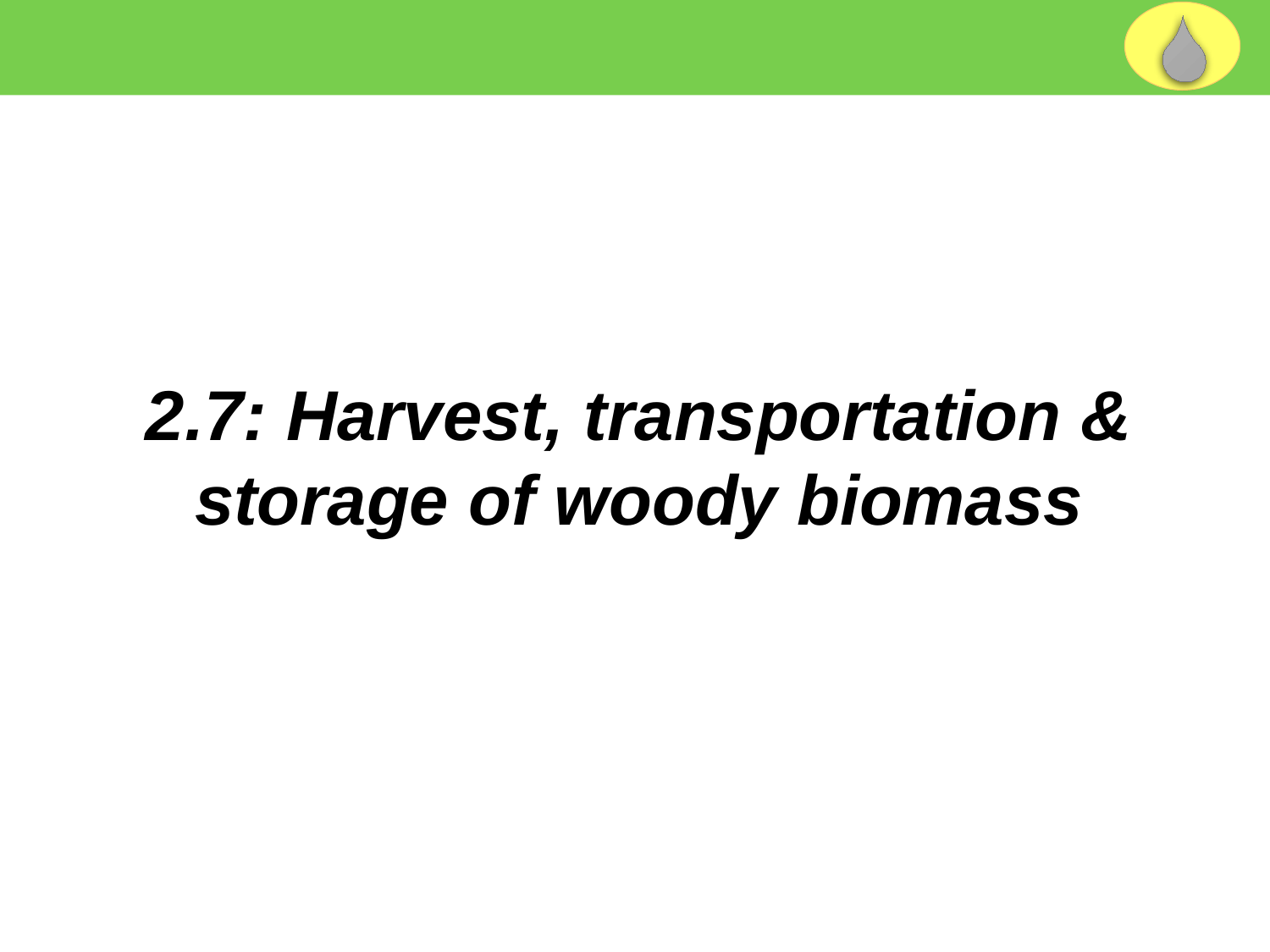

2.7: Harvest, transportation & storage of woody biomass